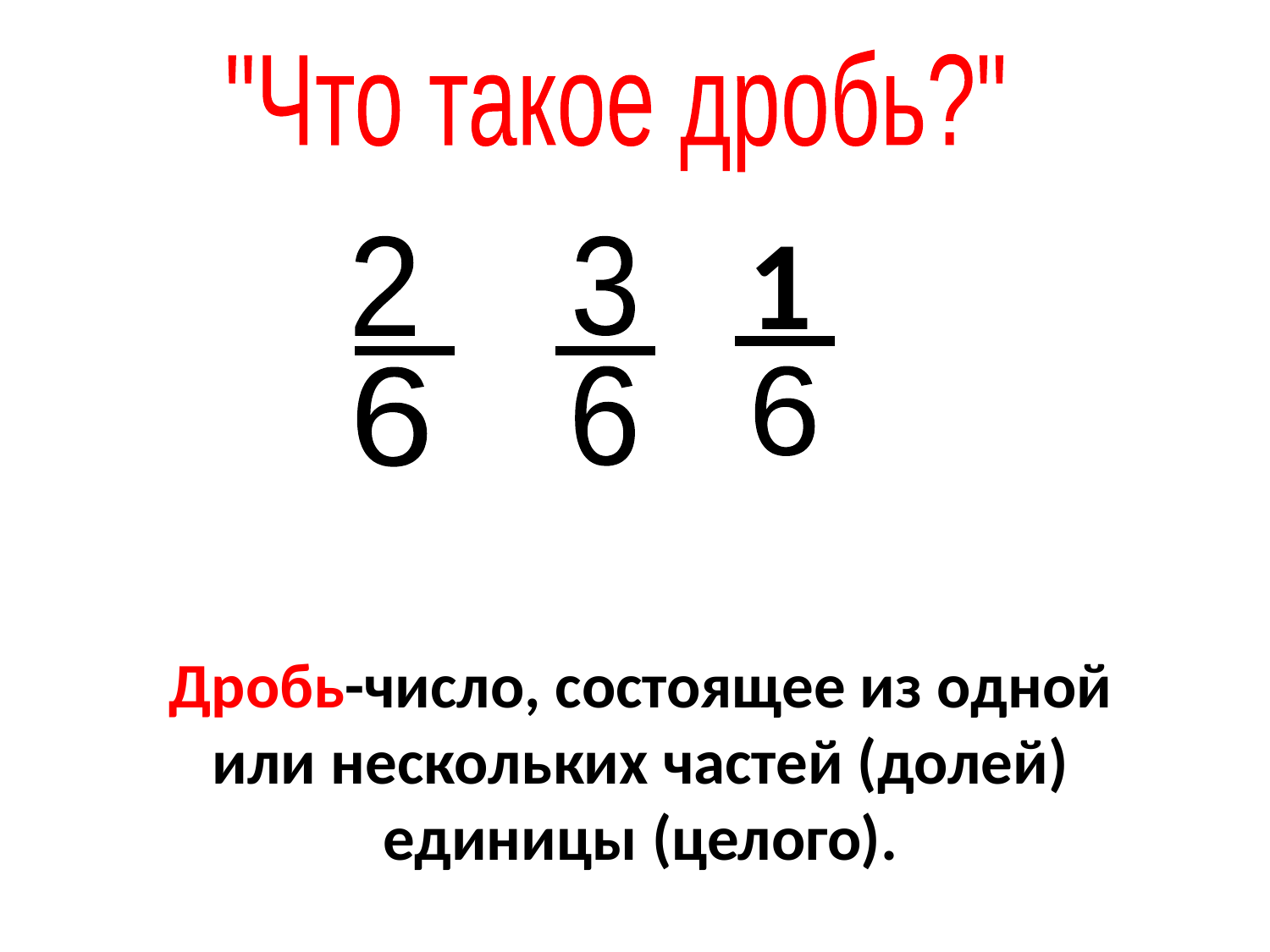

"Что такое дробь?"

1
-
6
2
-
6
3
-
6

Дробь-число, состоящее из одной или нескольких частей (долей) единицы (целого).